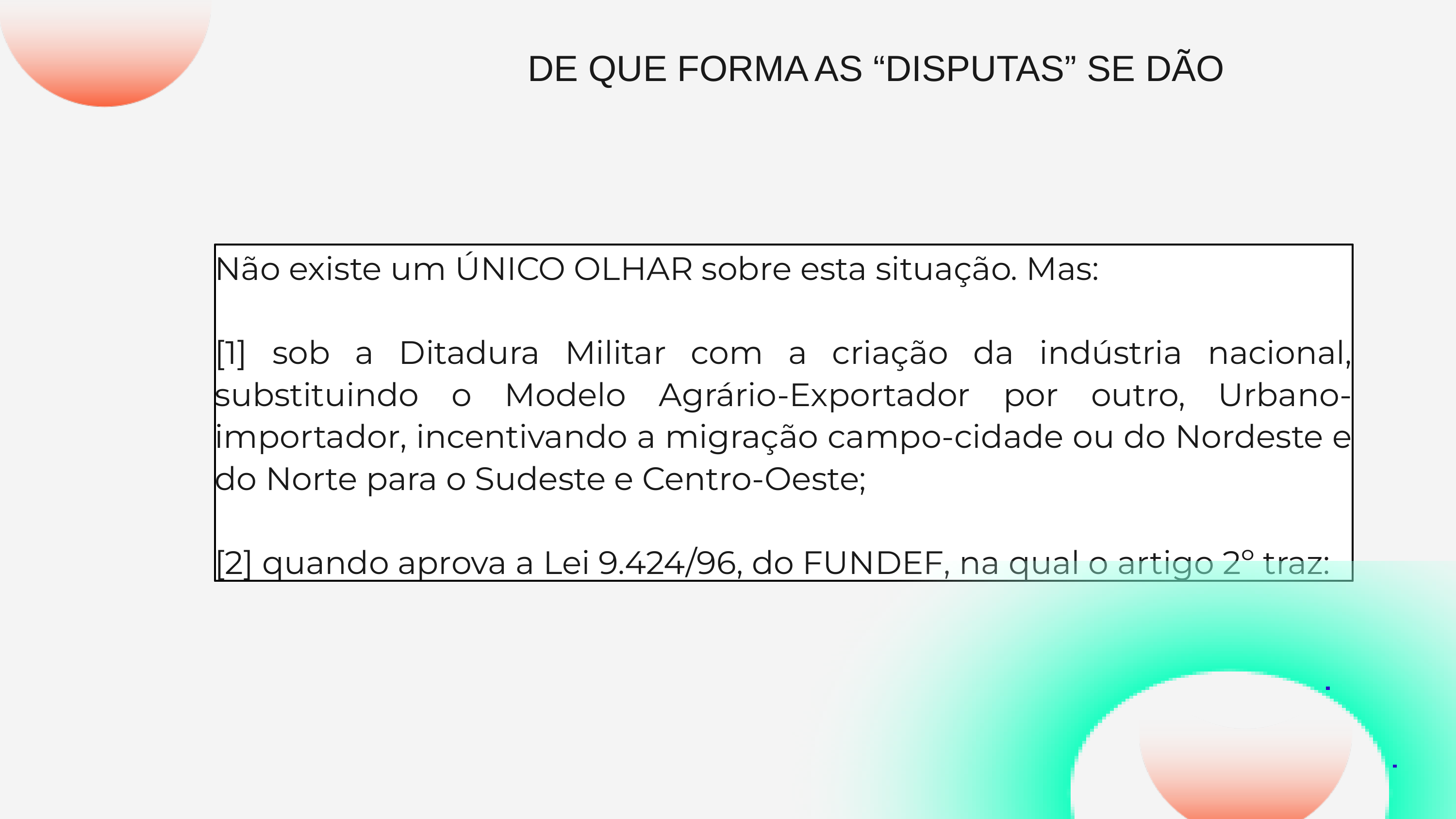

DE QUE FORMA AS “DISPUTAS” SE DÃO

Não existe um ÚNICO OLHAR sobre esta situação. Mas:

[1] sob a Ditadura Militar com a criação da indústria nacional, substituindo o Modelo Agrário-Exportador por outro, Urbano-importador, incentivando a migração campo-cidade ou do Nordeste e do Norte para o Sudeste e Centro-Oeste;

[2] quando aprova a Lei 9.424/96, do FUNDEF, na qual o artigo 2º traz: